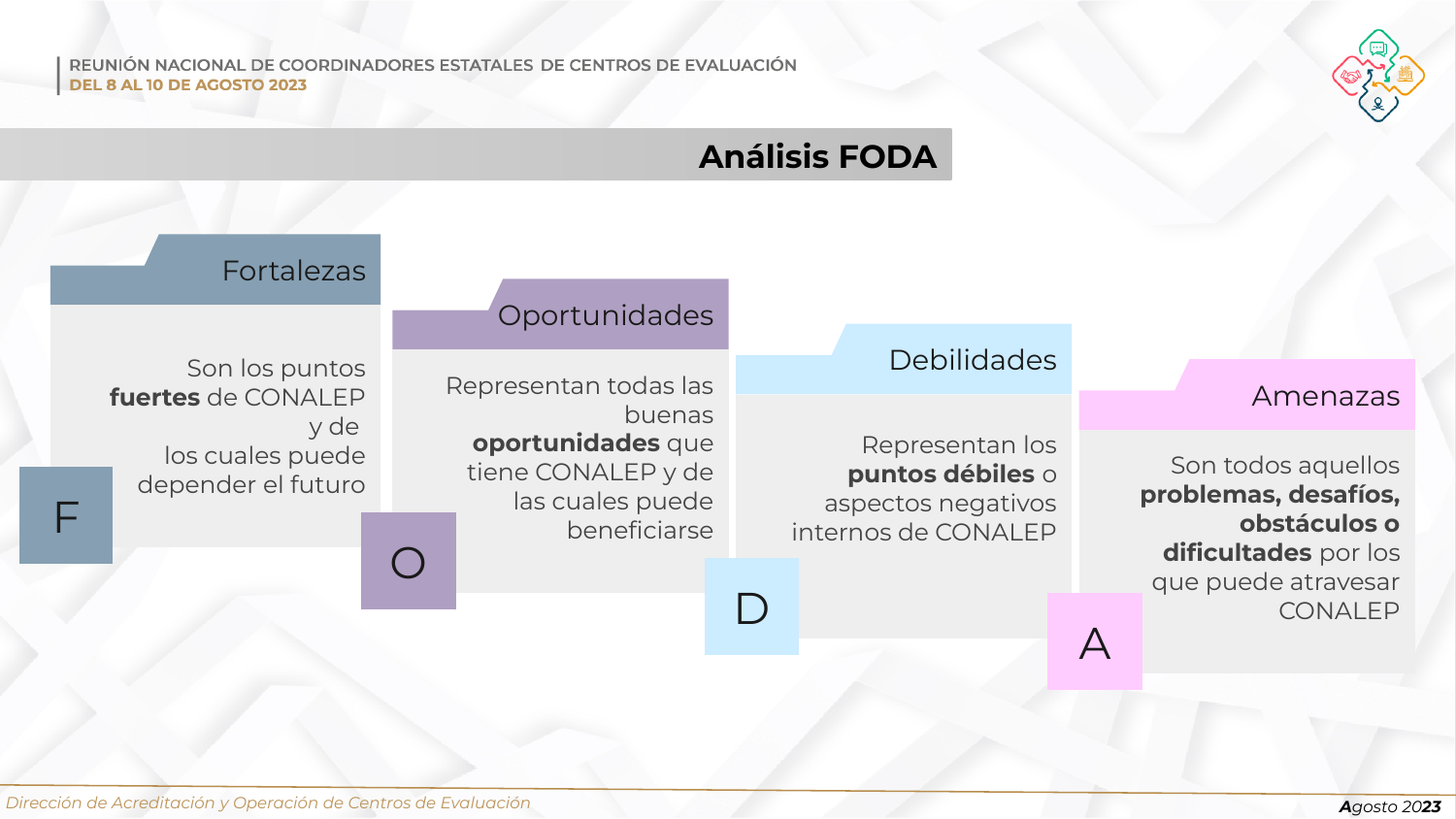

Análisis FODA
Fortalezas
Son los puntos fuertes de CONALEP y de
los cuales puede depender el futuro
F
Oportunidades
Representan todas las buenas oportunidades que tiene CONALEP y de las cuales puede beneficiarse

O
Debilidades
Representan los puntos débiles o aspectos negativos internos de CONALEP

D
Amenazas
Son todos aquellos problemas, desafíos, obstáculos o dificultades por los que puede atravesar CONALEP

A